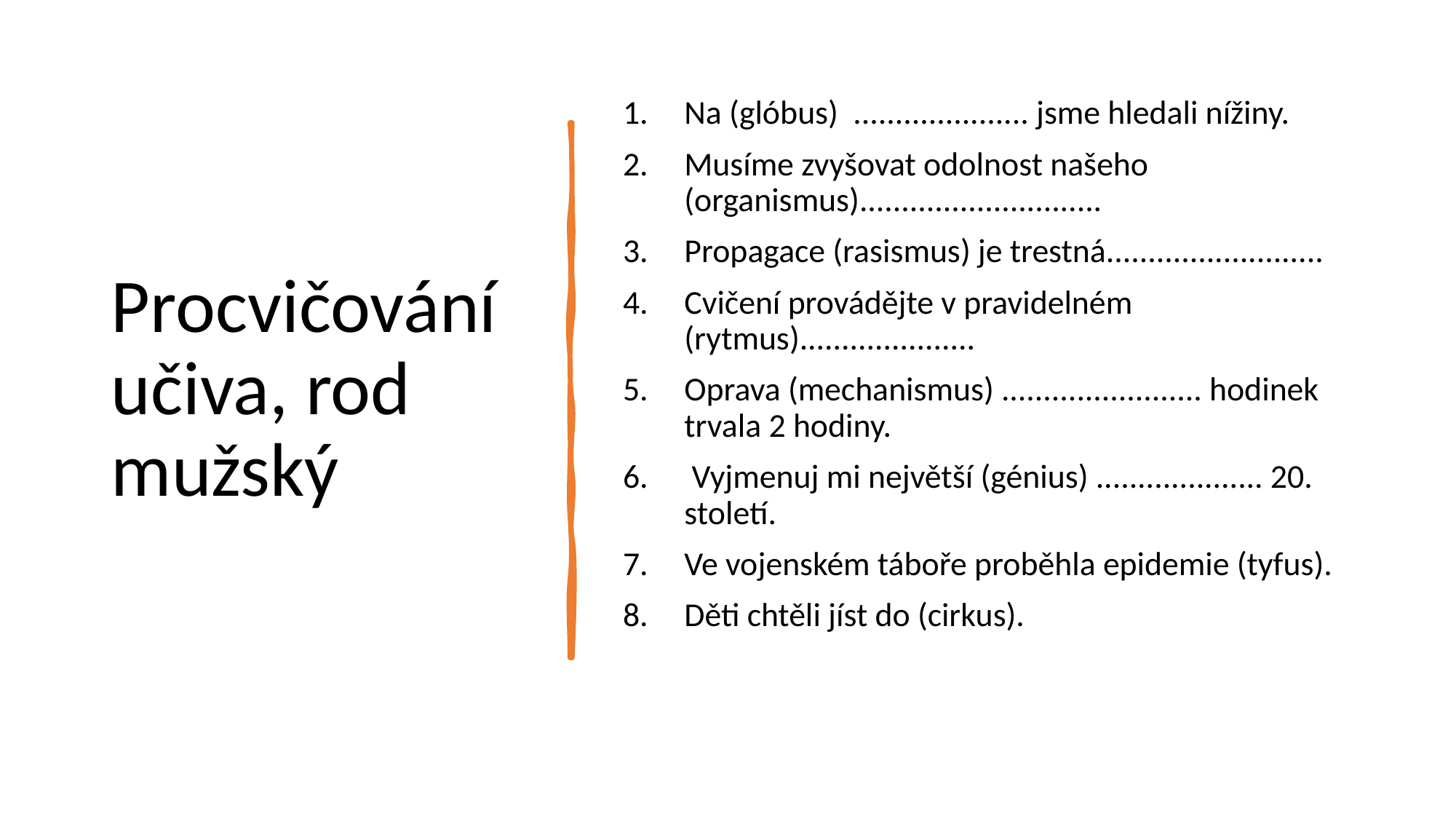

# Procvičování učiva, rod mužský
Na (glóbus)  ..................... jsme hledali nížiny.
Musíme zvyšovat odolnost našeho (organismus).............................
Propagace (rasismus) je trestná..........................
Cvičení provádějte v pravidelném (rytmus).....................
Oprava (mechanismus) ........................ hodinek trvala 2 hodiny.
 Vyjmenuj mi největší (génius) .................... 20. století.
Ve vojenském táboře proběhla epidemie (tyfus).
Děti chtěli jíst do (cirkus).